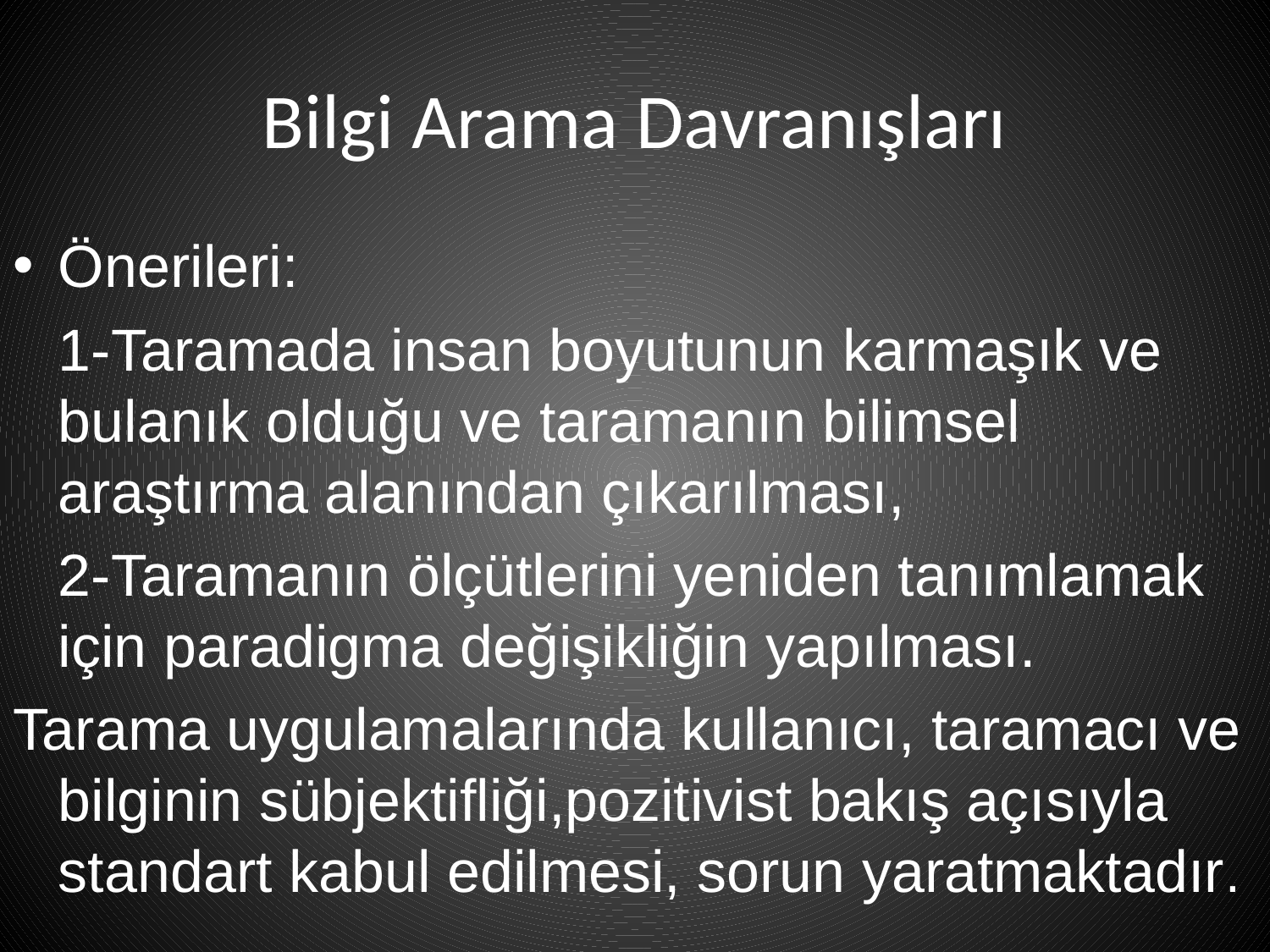

# Bilgi Arama Davranışları
Önerileri:
	1-Taramada insan boyutunun karmaşık ve bulanık olduğu ve taramanın bilimsel araştırma alanından çıkarılması,
	2-Taramanın ölçütlerini yeniden tanımlamak için paradigma değişikliğin yapılması.
Tarama uygulamalarında kullanıcı, taramacı ve bilginin sübjektifliği,pozitivist bakış açısıyla standart kabul edilmesi, sorun yaratmaktadır.